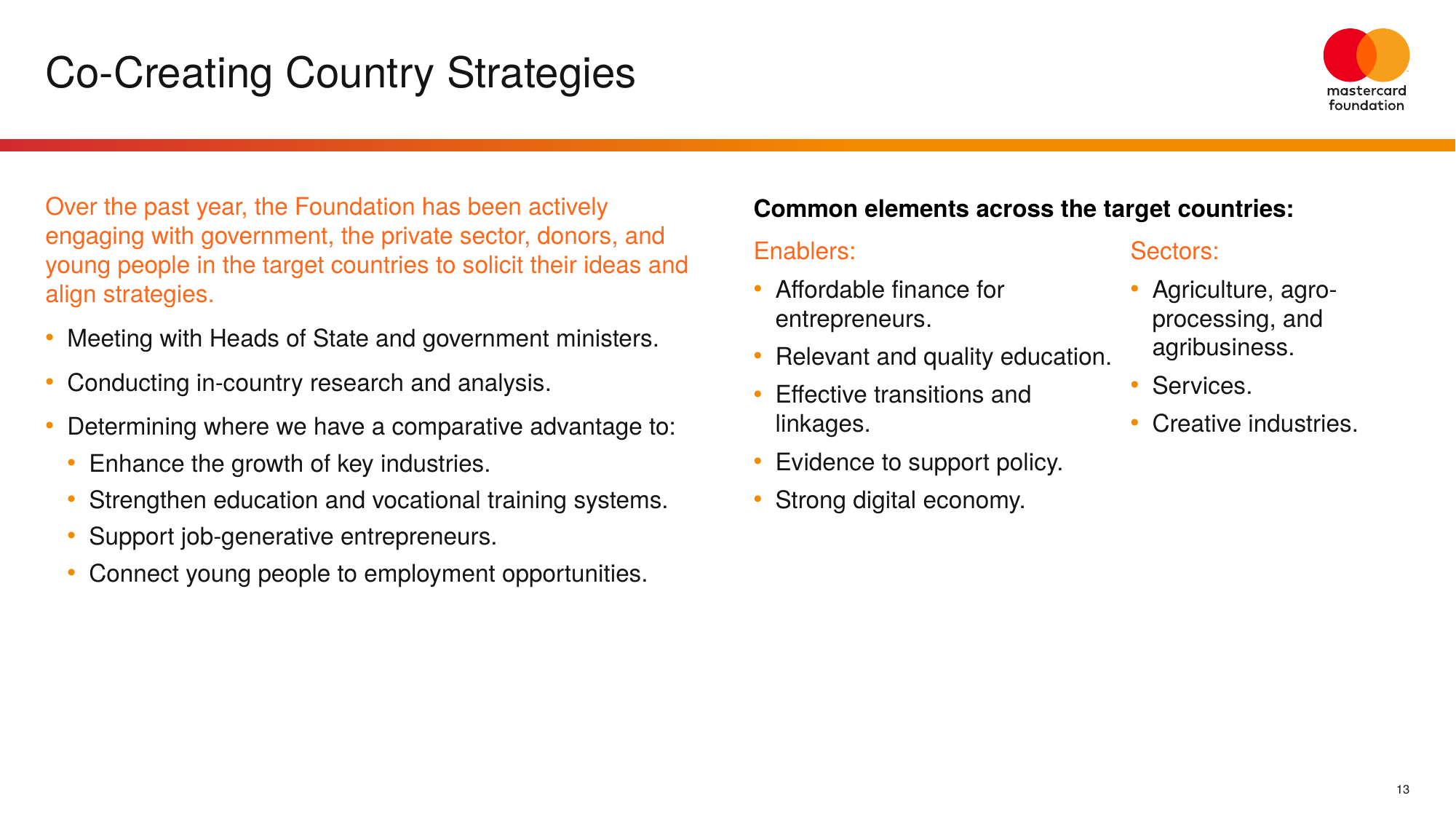

# Co-Creating Country Strategies
Over the past year, the Foundation has been actively engaging with government, the private sector, donors, and young people in the target countries to solicit their ideas and align strategies.
Meeting with Heads of State and government ministers.
Conducting in-country research and analysis.
Determining where we have a comparative advantage to:
Enhance the growth of key industries.
Strengthen education and vocational training systems.
Support job-generative entrepreneurs.
Connect young people to employment opportunities.

Common elements across the target countries:

Enablers:
Affordable finance for entrepreneurs.
Relevant and quality education.
Effective transitions and linkages.
Evidence to support policy.
Strong digital economy.
Sectors:
Agriculture, agro-processing, and agribusiness.
Services.
Creative industries.